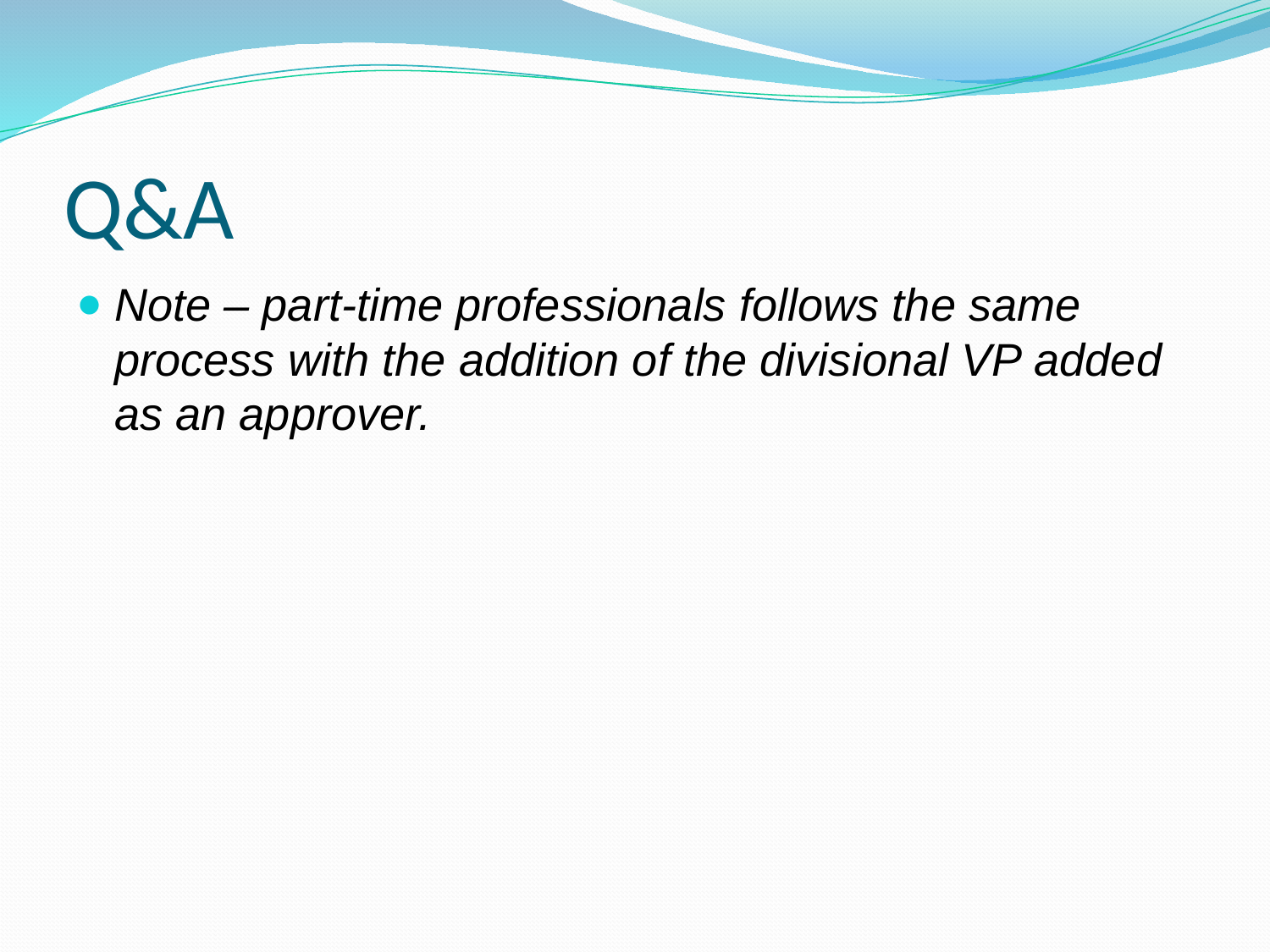

# Q&A
Note – part-time professionals follows the same process with the addition of the divisional VP added as an approver.